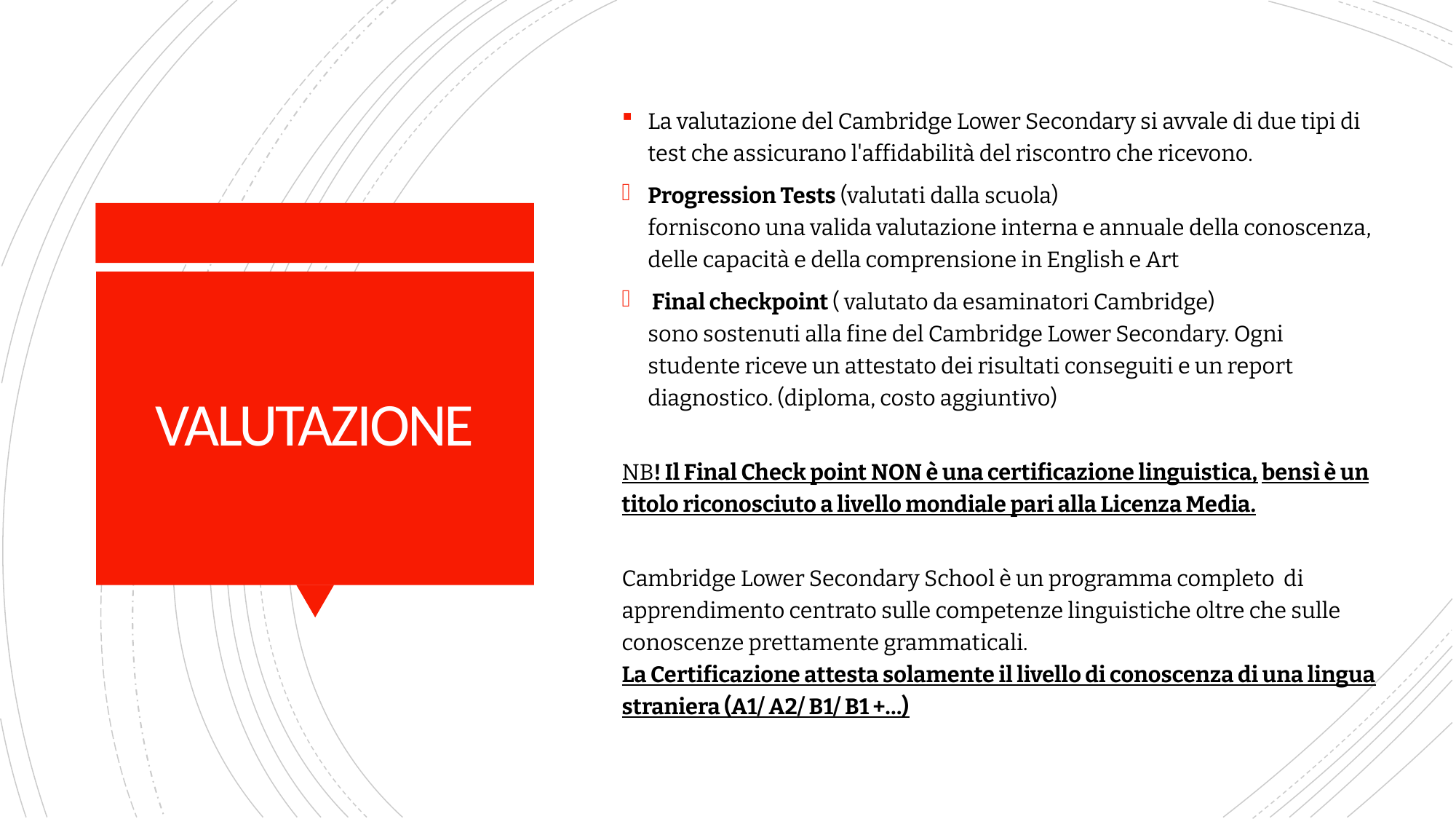

La valutazione del Cambridge Lower Secondary si avvale di due tipi di  test che assicurano l'affidabilità del riscontro che ricevono.
Progression Tests (valutati dalla scuola)
forniscono una valida valutazione interna e annuale della conoscenza, delle capacità e della comprensione in English e Art
 Final checkpoint ( valutato da esaminatori Cambridge)
sono sostenuti alla fine del Cambridge Lower Secondary. Ogni studente riceve un attestato dei risultati conseguiti e un report diagnostico. (diploma, costo aggiuntivo)
NB! Il Final Check point NON è una certificazione linguistica, bensì è un titolo riconosciuto a livello mondiale pari alla Licenza Media.
Cambridge Lower Secondary School è un programma completo  di apprendimento centrato sulle competenze linguistiche oltre che sulle conoscenze prettamente grammaticali.
La Certificazione attesta solamente il livello di conoscenza di una lingua straniera (A1/ A2/ B1/ B1 +…)

# VALUTAZIONE